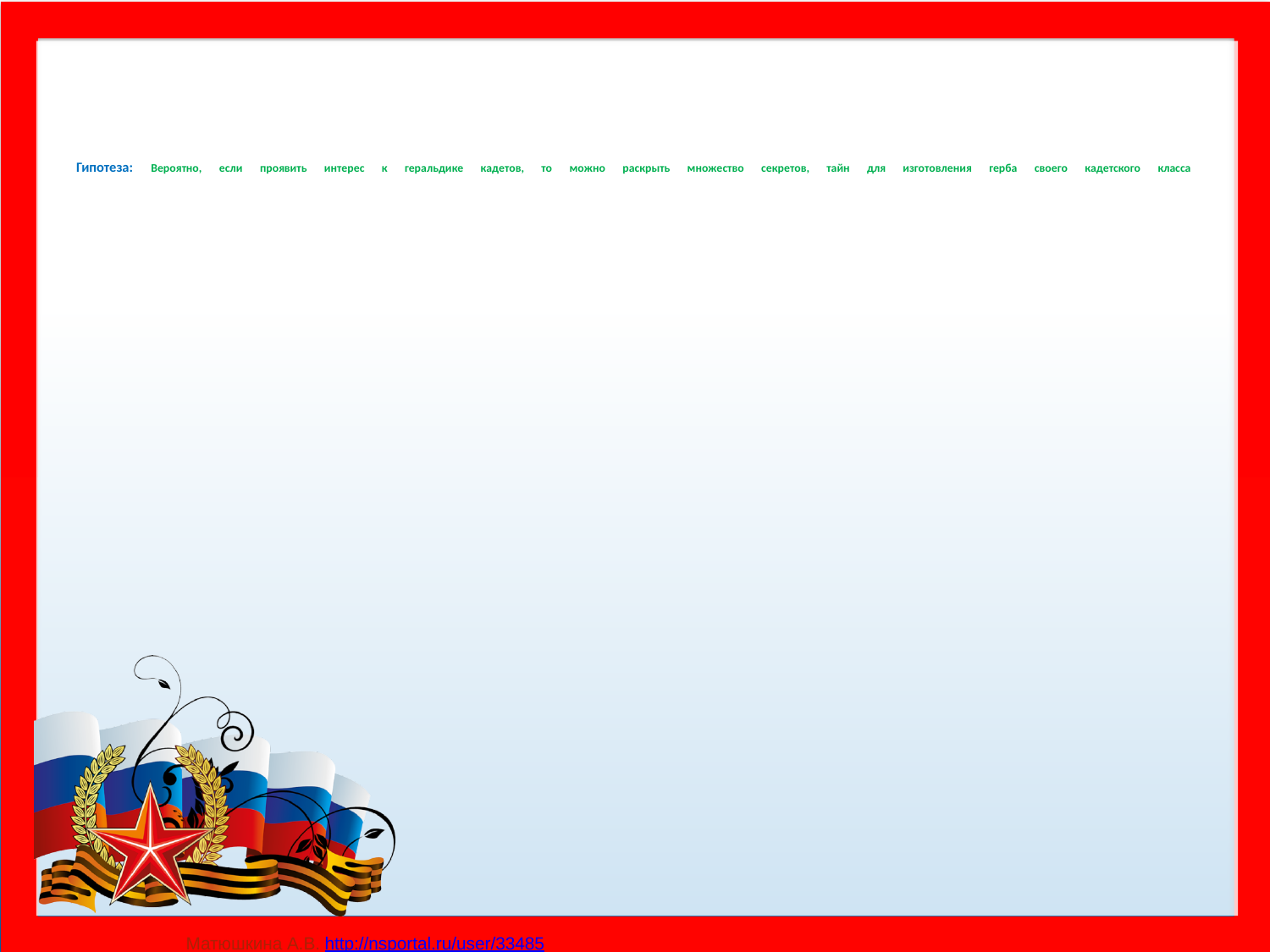

# Гипотеза: Вероятно, если проявить интерес к геральдике кадетов, то можно раскрыть множество секретов, тайн для изготовления герба своего кадетского класса